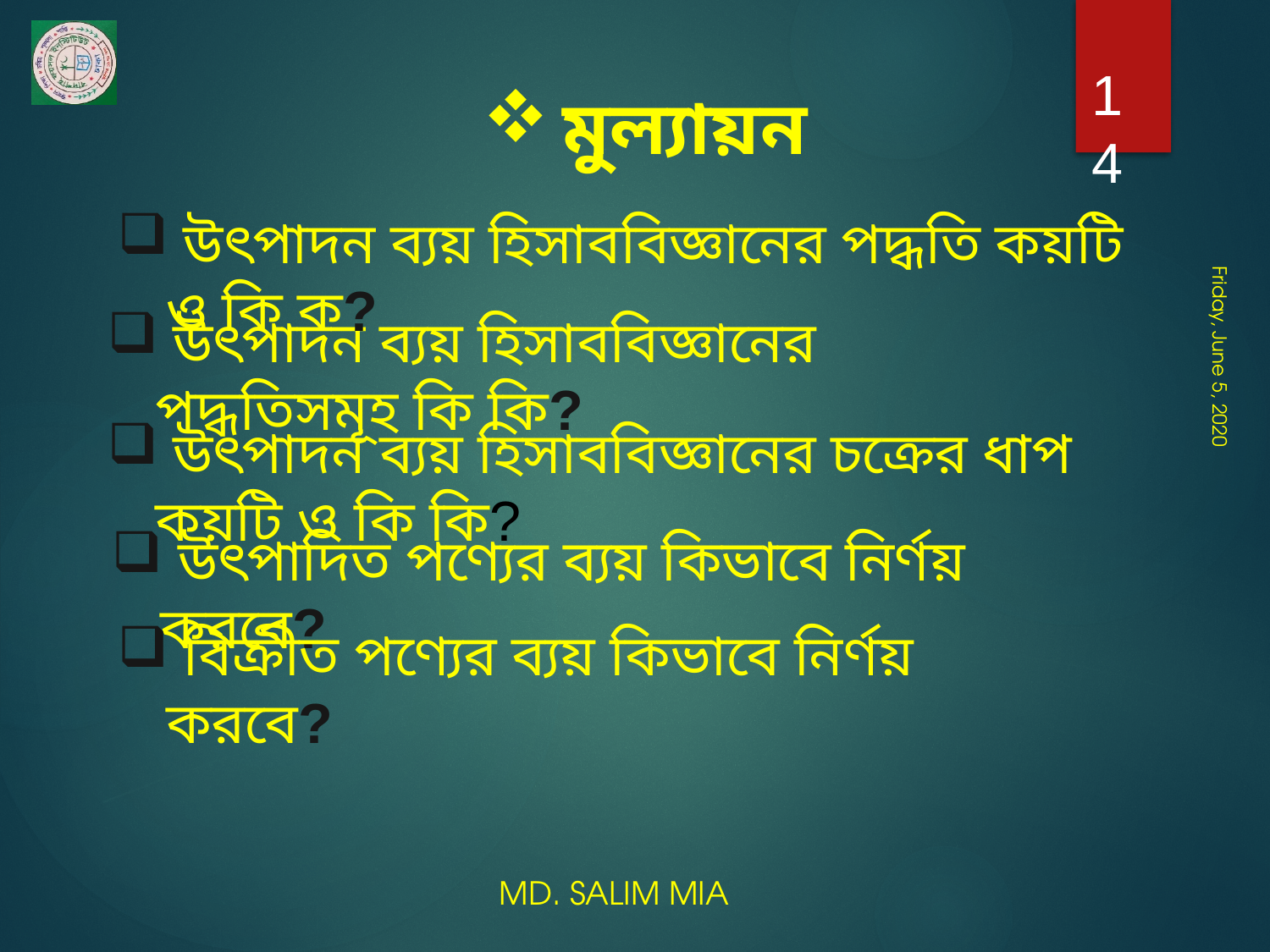

14
মুল্যায়ন
 উৎপাদন ব্যয় হিসাববিজ্ঞানের পদ্ধতি কয়টি ও কি ক?
 উৎপাদন ব্যয় হিসাববিজ্ঞানের পদ্ধতিসমূহ কি কি?
 উৎপাদন ব্যয় হিসাববিজ্ঞানের চক্রের ধাপ কয়টি ও কি কি?
Friday, June 5, 2020
 উৎপাদিত পণ্যের ব্যয় কিভাবে নির্ণয় করবে?
 বিক্রীত পণ্যের ব্যয় কিভাবে নির্ণয় করবে?